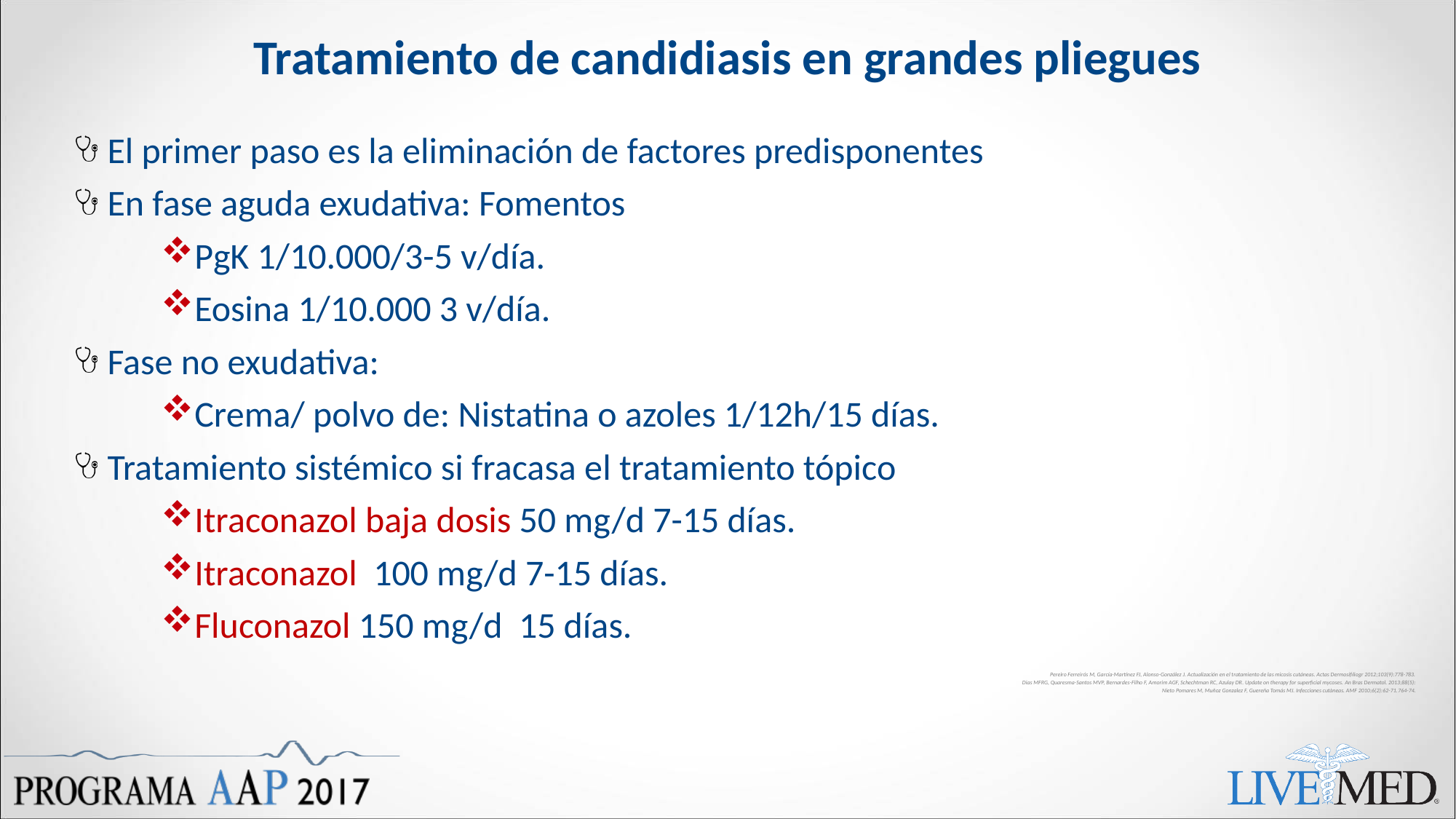

# Tratamiento de candidiasis en grandes pliegues
El primer paso es la eliminación de factores predisponentes
En fase aguda exudativa: Fomentos
PgK 1/10.000/3-5 v/día.
Eosina 1/10.000 3 v/día.
Fase no exudativa:
Crema/ polvo de: Nistatina o azoles 1/12h/15 días.
Tratamiento sistémico si fracasa el tratamiento tópico
Itraconazol baja dosis 50 mg/d 7-15 días.
Itraconazol  100 mg/d 7-15 días.
Fluconazol 150 mg/d  15 días.
Pereiro Ferreirós M, García-Martínez FJ, Alonso-González J. Actualización en el tratamiento de las micosis cutáneas. Actas Dermosifiliogr 2012;103(9):778-783.
Dias MFRG, Quaresma-Santos MVP, Bernardes-Filho F, Amorim AGF, Schechtman RC, Azulay DR. Update on therapy for superficial mycoses. An Bras Dermatol. 2013;88(5):
Nieto Pomares M, Muñoz Gonzalez F, Guereña Tomás MJ. Infecciones cutàneas. AMF 2010;6(2):62-71.764-74.